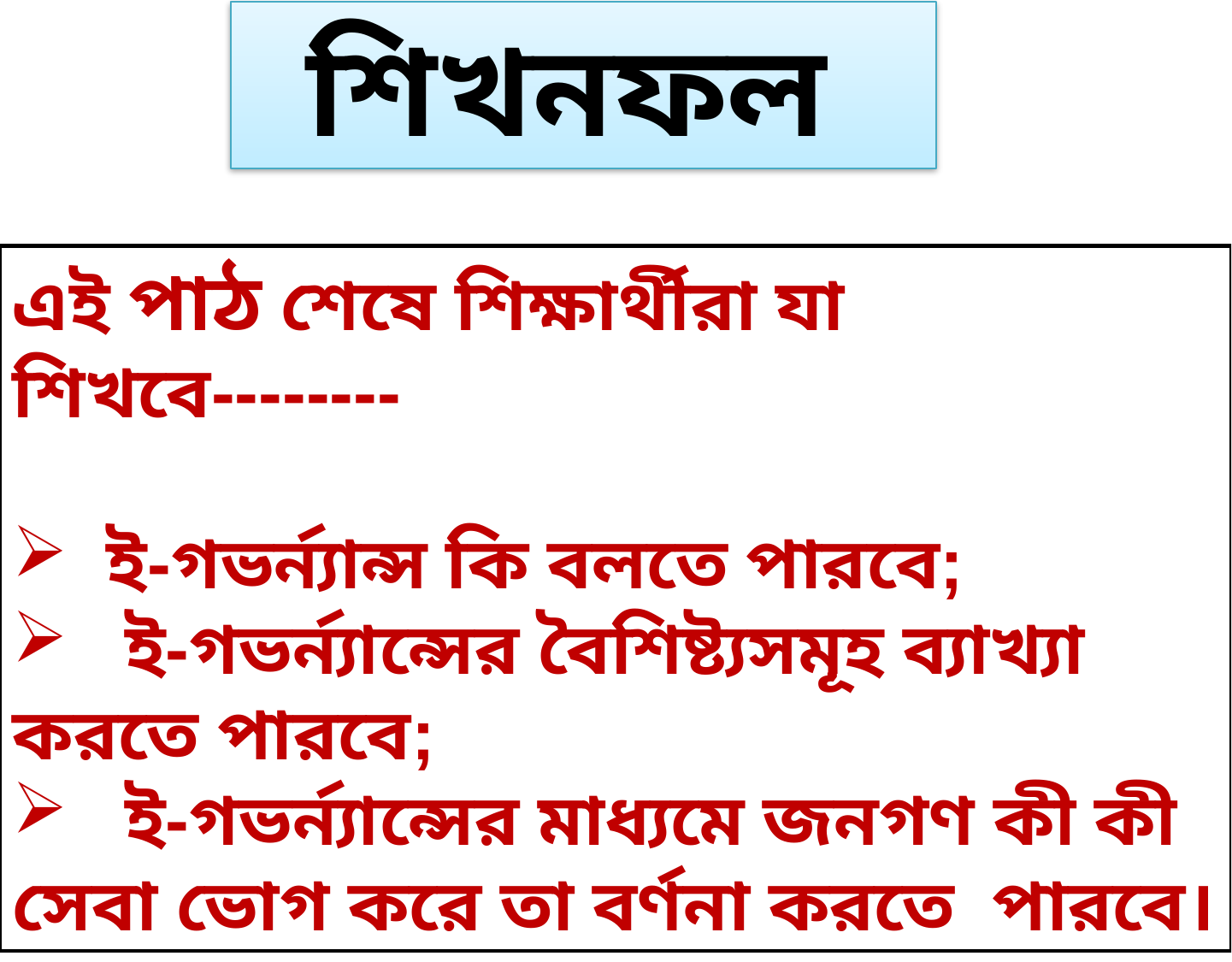

শিখনফল
এই পাঠ শেষে শিক্ষার্থীরা যা শিখবে--------

  ই-গভর্ন্যান্স কি বলতে পারবে;
   ই-গভর্ন্যান্সের বৈশিষ্ট্যসমূহ ব্যাখ্যা করতে পারবে;
   ই-গভর্ন্যান্সের মাধ্যমে জনগণ কী কী সেবা ভোগ করে তা বর্ণনা করতে  পারবে।